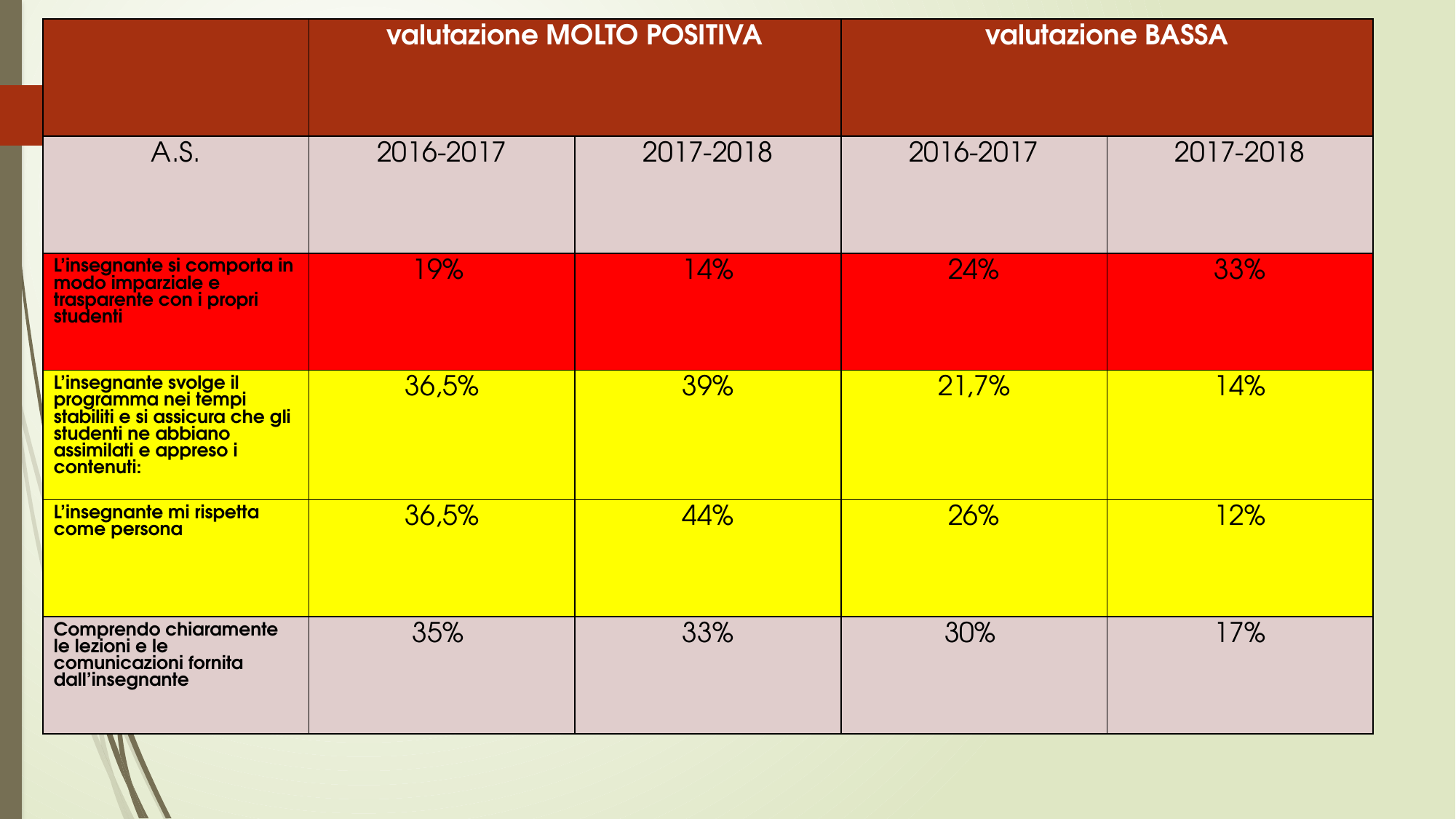

|  | valutazione MOLTO POSITIVA |  | valutazione BASSA |  |
| --- | --- | --- | --- | --- |
| A.S. | 2016-2017 | 2017-2018 | 2016-2017 | 2017-2018 |
| L’insegnante si comporta in modo imparziale e trasparente con i propri studenti | 19% | 14% | 24% | 33% |
| L’insegnante svolge il programma nei tempi stabiliti e si assicura che gli studenti ne abbiano assimilati e appreso i contenuti: | 36,5% | 39% | 21,7% | 14% |
| L’insegnante mi rispetta come persona | 36,5% | 44% | 26% | 12% |
| Comprendo chiaramente le lezioni e le comunicazioni fornita dall’insegnante | 35% | 33% | 30% | 17% |
#